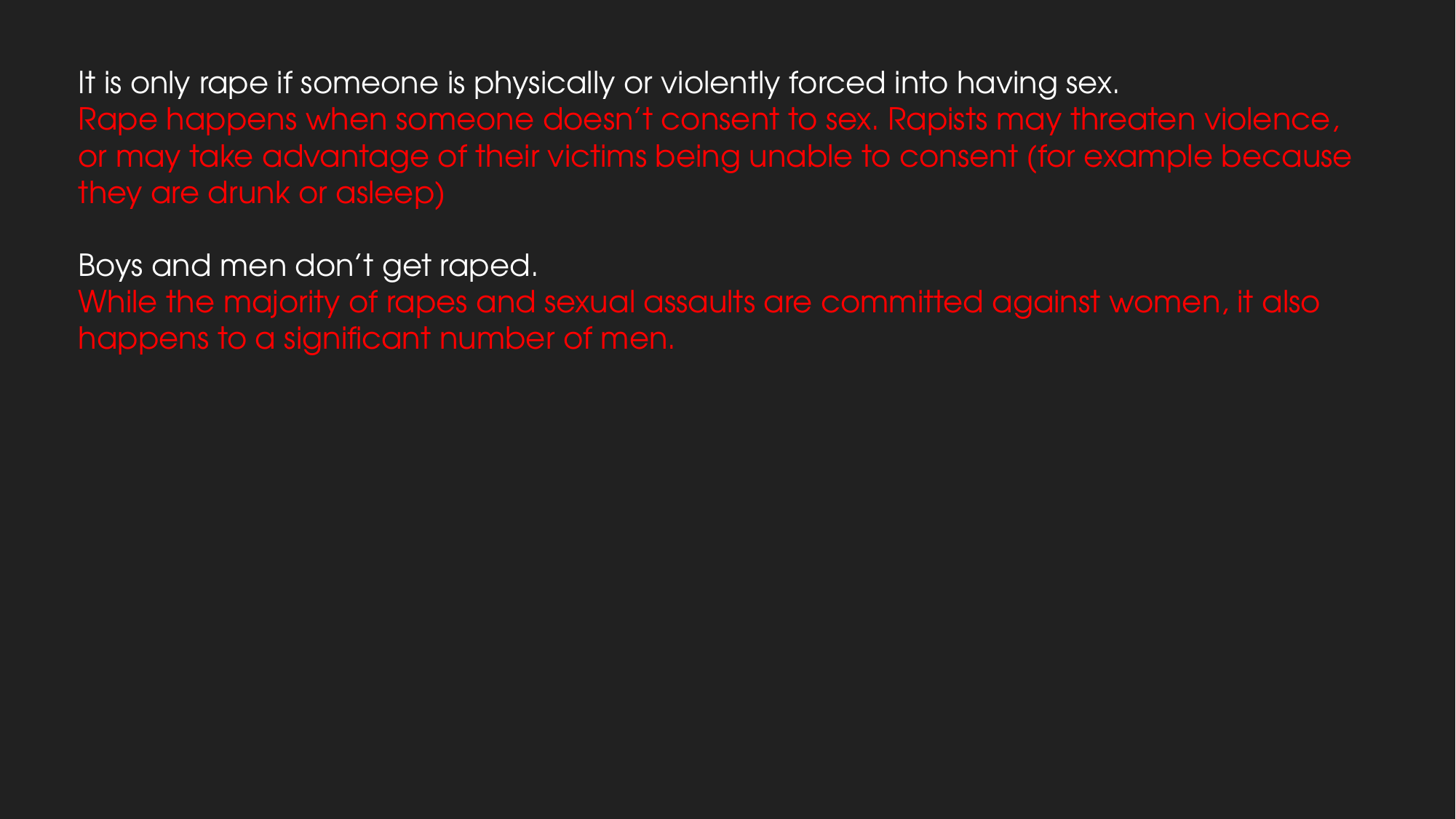

It is only rape if someone is physically or violently forced into having sex.
Rape happens when someone doesn’t consent to sex. Rapists may threaten violence, or may take advantage of their victims being unable to consent (for example because they are drunk or asleep)

Boys and men don’t get raped.
While the majority of rapes and sexual assaults are committed against women, it also happens to a significant number of men.